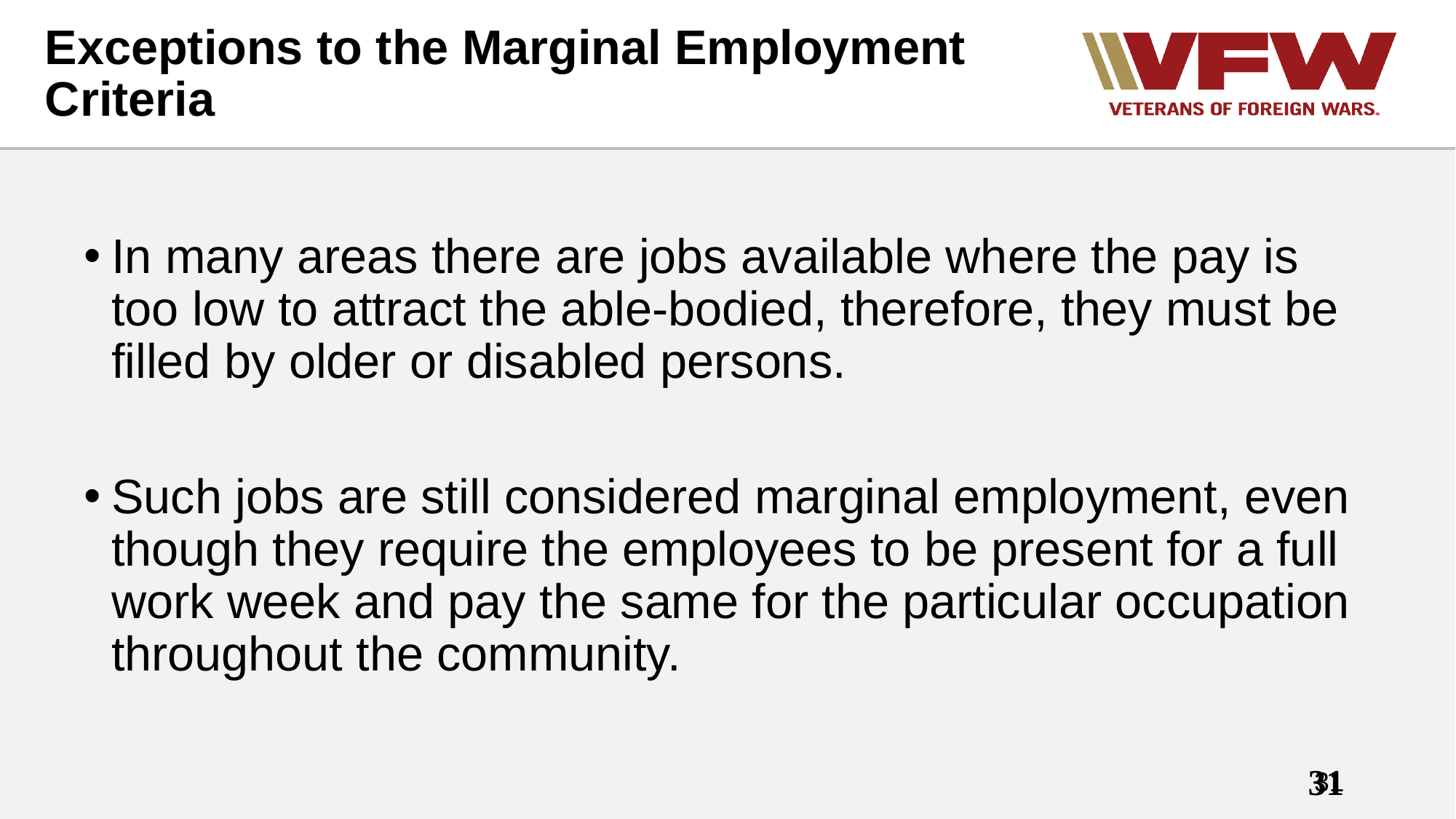

# Exceptions to the Marginal Employment Criteria
In many areas there are jobs available where the pay is too low to attract the able-bodied, therefore, they must be filled by older or disabled persons.

Such jobs are still considered marginal employment, even though they require the employees to be present for a full work week and pay the same for the particular occupation throughout the community.
31
31